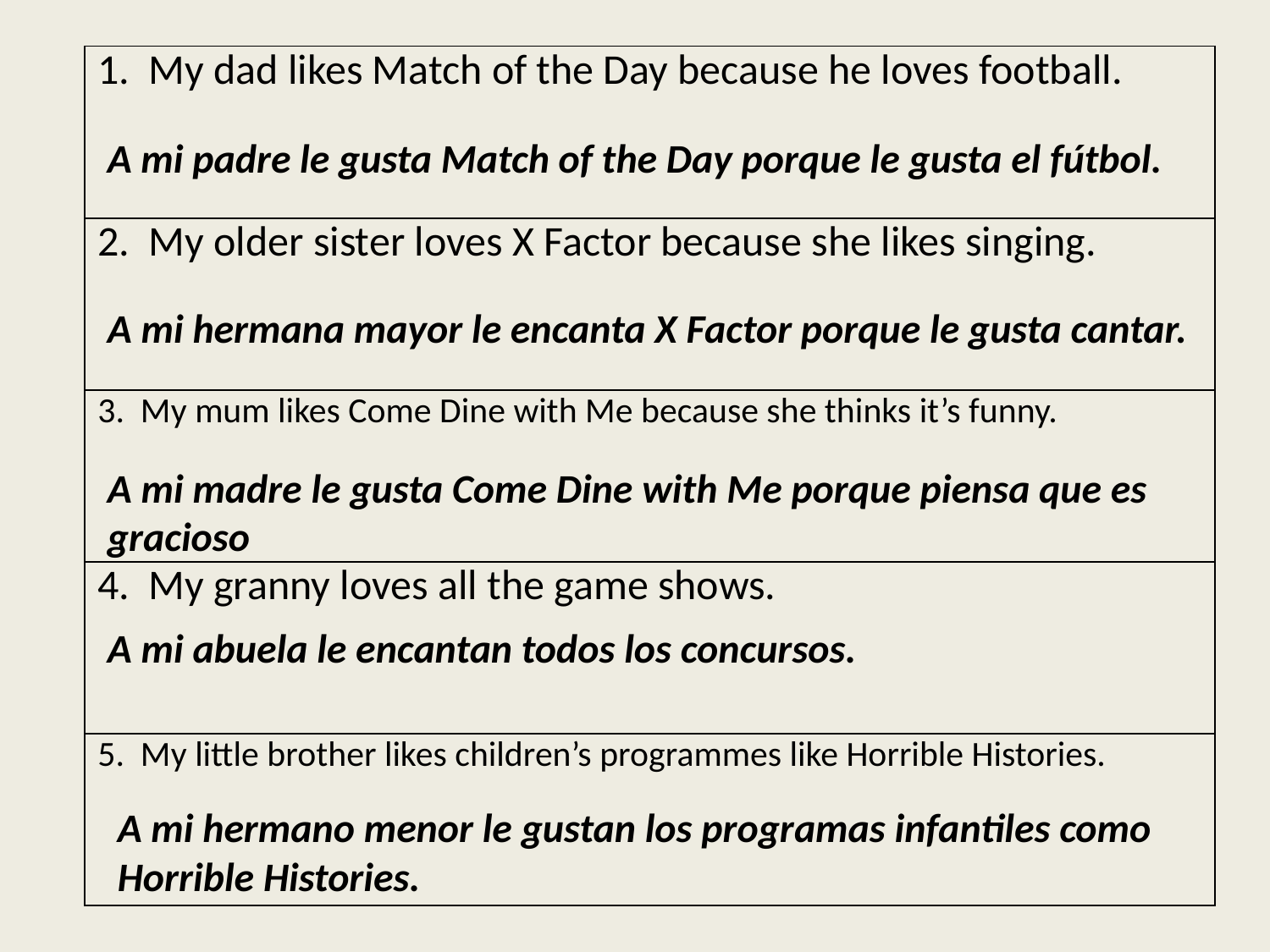

| 1. My dad likes Match of the Day because he loves football. |
| --- |
| 2. My older sister loves X Factor because she likes singing. |
| 3. My mum likes Come Dine with Me because she thinks it’s funny. |
| 4. My granny loves all the game shows. |
| 5. My little brother likes children’s programmes like Horrible Histories. |
A mi padre le gusta Match of the Day porque le gusta el fútbol.
A mi hermana mayor le encanta X Factor porque le gusta cantar.
A mi madre le gusta Come Dine with Me porque piensa que es gracioso
A mi abuela le encantan todos los concursos.
A mi hermano menor le gustan los programas infantiles como Horrible Histories.